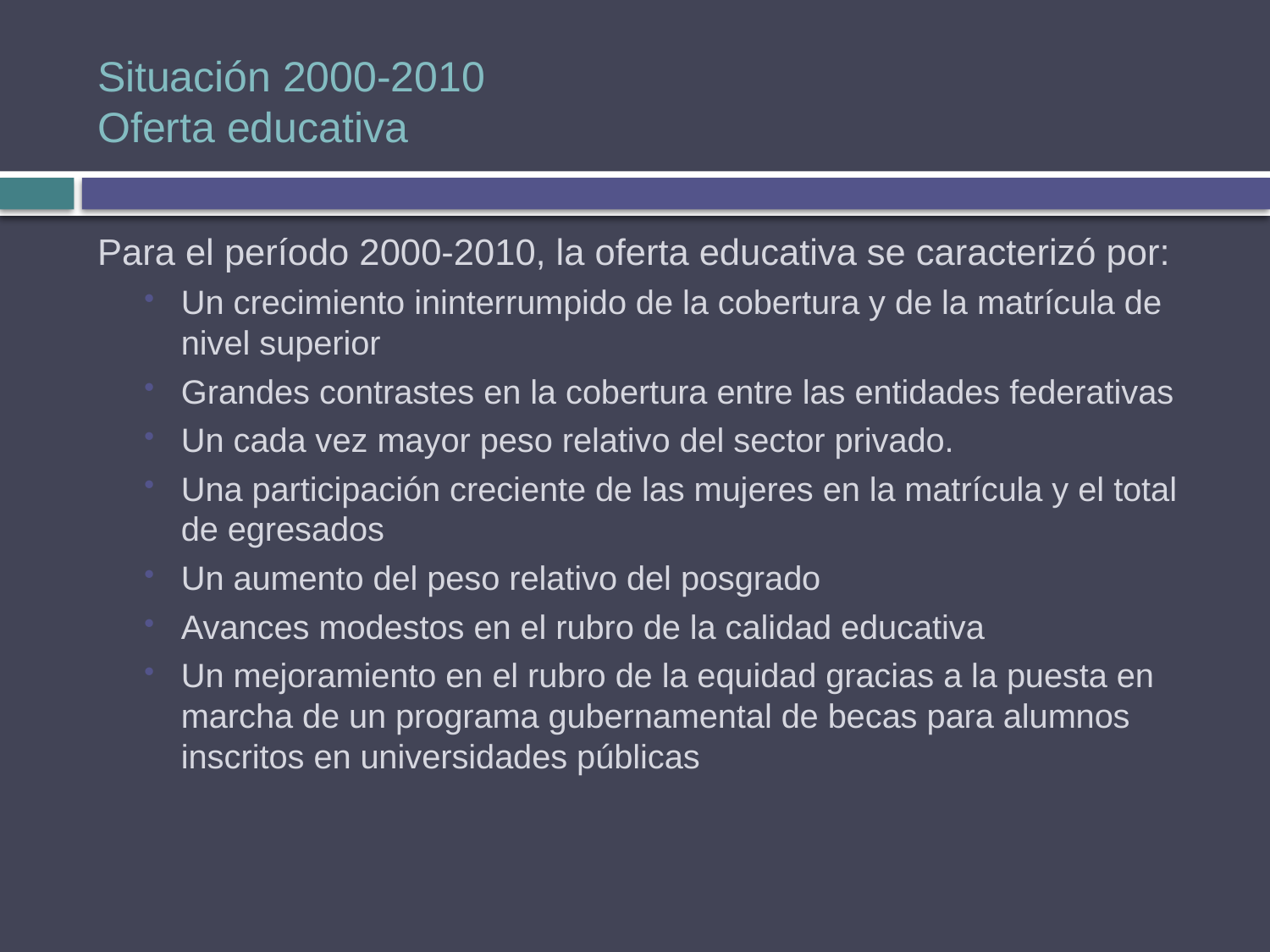

# Situación 2000-2010 Oferta educativa
Para el período 2000-2010, la oferta educativa se caracterizó por:
Un crecimiento ininterrumpido de la cobertura y de la matrícula de nivel superior
Grandes contrastes en la cobertura entre las entidades federativas
Un cada vez mayor peso relativo del sector privado.
Una participación creciente de las mujeres en la matrícula y el total de egresados
Un aumento del peso relativo del posgrado
Avances modestos en el rubro de la calidad educativa
Un mejoramiento en el rubro de la equidad gracias a la puesta en marcha de un programa gubernamental de becas para alumnos inscritos en universidades públicas